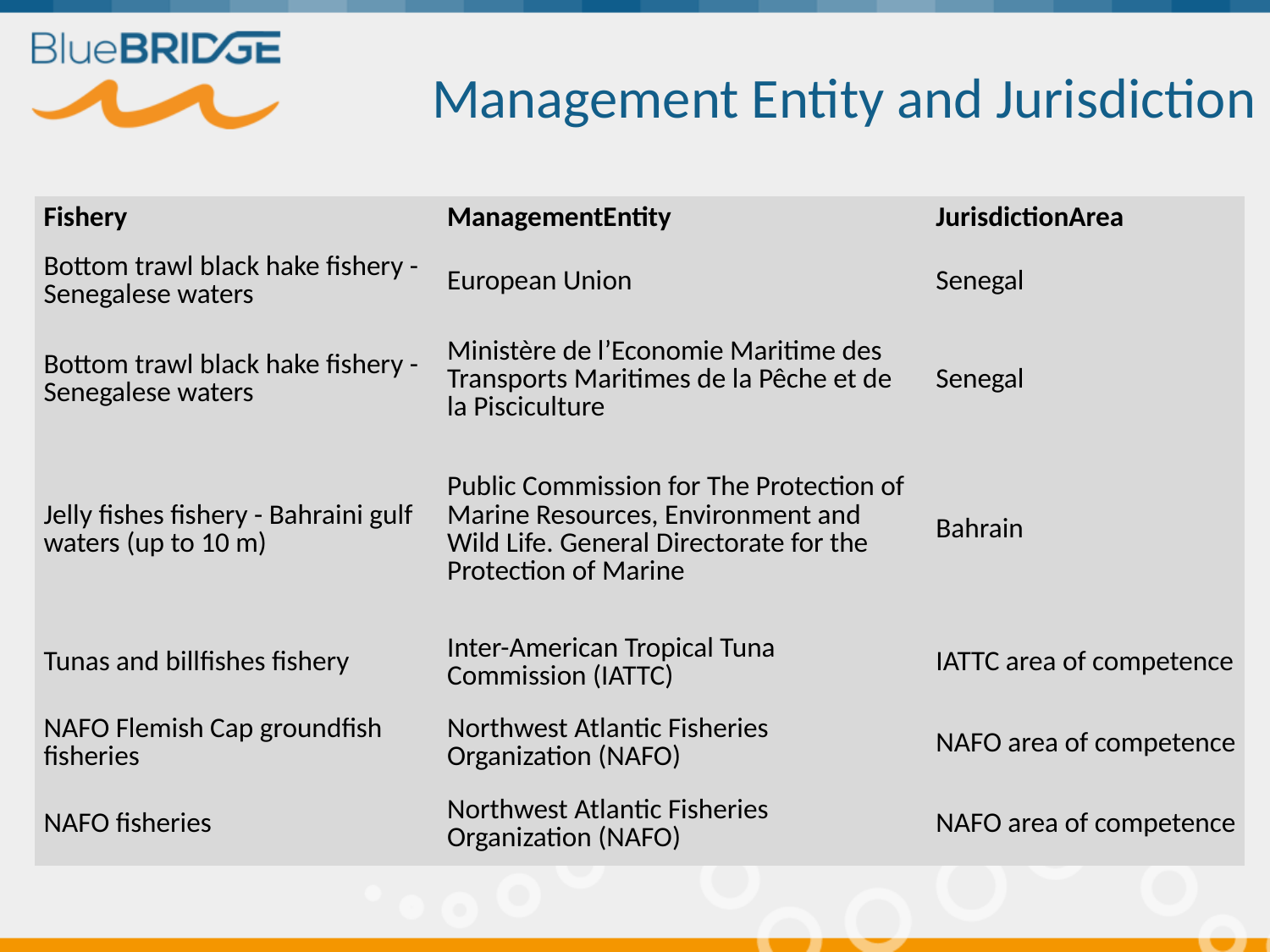

# Management Entity and Jurisdiction
| Fishery | ManagementEntity | JurisdictionArea |
| --- | --- | --- |
| Bottom trawl black hake fishery - Senegalese waters | European Union | Senegal |
| Bottom trawl black hake fishery - Senegalese waters | Ministère de l’Economie Maritime des Transports Maritimes de la Pêche et de la Pisciculture | Senegal |
| Jelly fishes fishery - Bahraini gulf waters (up to 10 m) | Public Commission for The Protection of Marine Resources, Environment and Wild Life. General Directorate for the Protection of Marine | Bahrain |
| Tunas and billfishes fishery | Inter-American Tropical Tuna Commission (IATTC) | IATTC area of competence |
| NAFO Flemish Cap groundfish fisheries | Northwest Atlantic Fisheries Organization (NAFO) | NAFO area of competence |
| NAFO fisheries | Northwest Atlantic Fisheries Organization (NAFO) | NAFO area of competence |